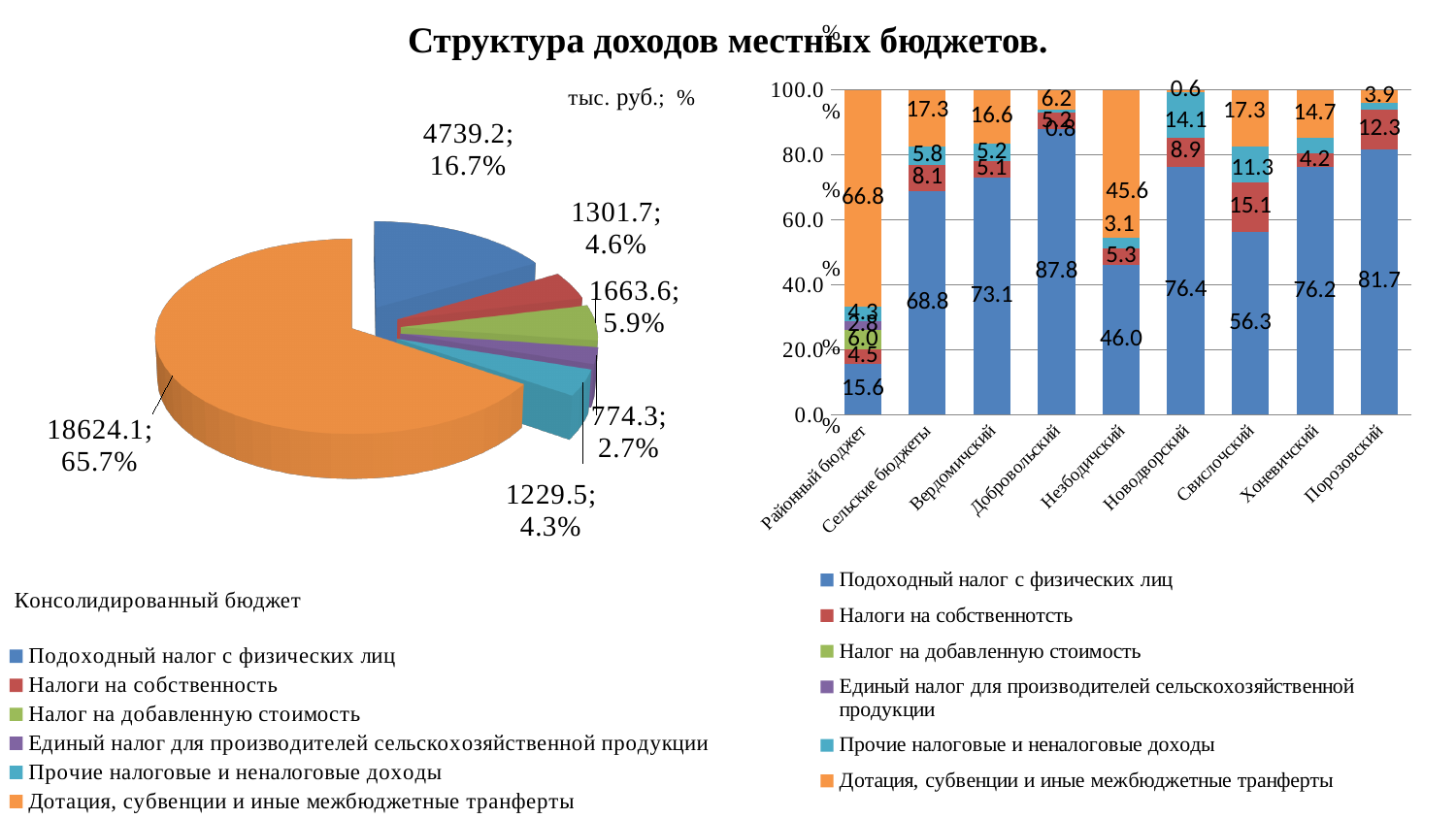

# Структура доходов местных бюджетов.

### Chart

| Category | Подоходный налог с физических лиц | Налоги на собственнотсть | Налог на добавленную стоимость | Единый налог для производителей сельскохозяйственной продукции | Прочие налоговые и неналоговые доходы | Дотация, субвенции и иные межбюджетные транферты |
|---|---|---|---|---|---|---|
| Районный бюджет | 15.6 | 4.5 | 6.0 | 2.8 | 4.3 | 66.8 |
| Сельские бюджеты | 68.8 | 8.1 | None | None | 5.8 | 17.3 |
| Вердомичский | 73.1 | 5.1 | None | None | 5.2 | 16.6 |
| Добровольский | 87.8 | 5.2 | None | None | 0.8 | 6.2 |
| Незбодичский | 46.0 | 5.3 | None | None | 3.1 | 45.6 |
| Новодворский | 76.4 | 8.9 | None | None | 14.1 | 0.6 |
| Свислочский | 56.3 | 15.1 | None | None | 11.3 | 17.3 |
| Хоневичский | 76.2 | 4.2 | None | None | 4.9 | 14.7 |
| Порозовский | 81.7 | 12.3 | None | None | 2.1 | 3.9 |

[unsupported chart]